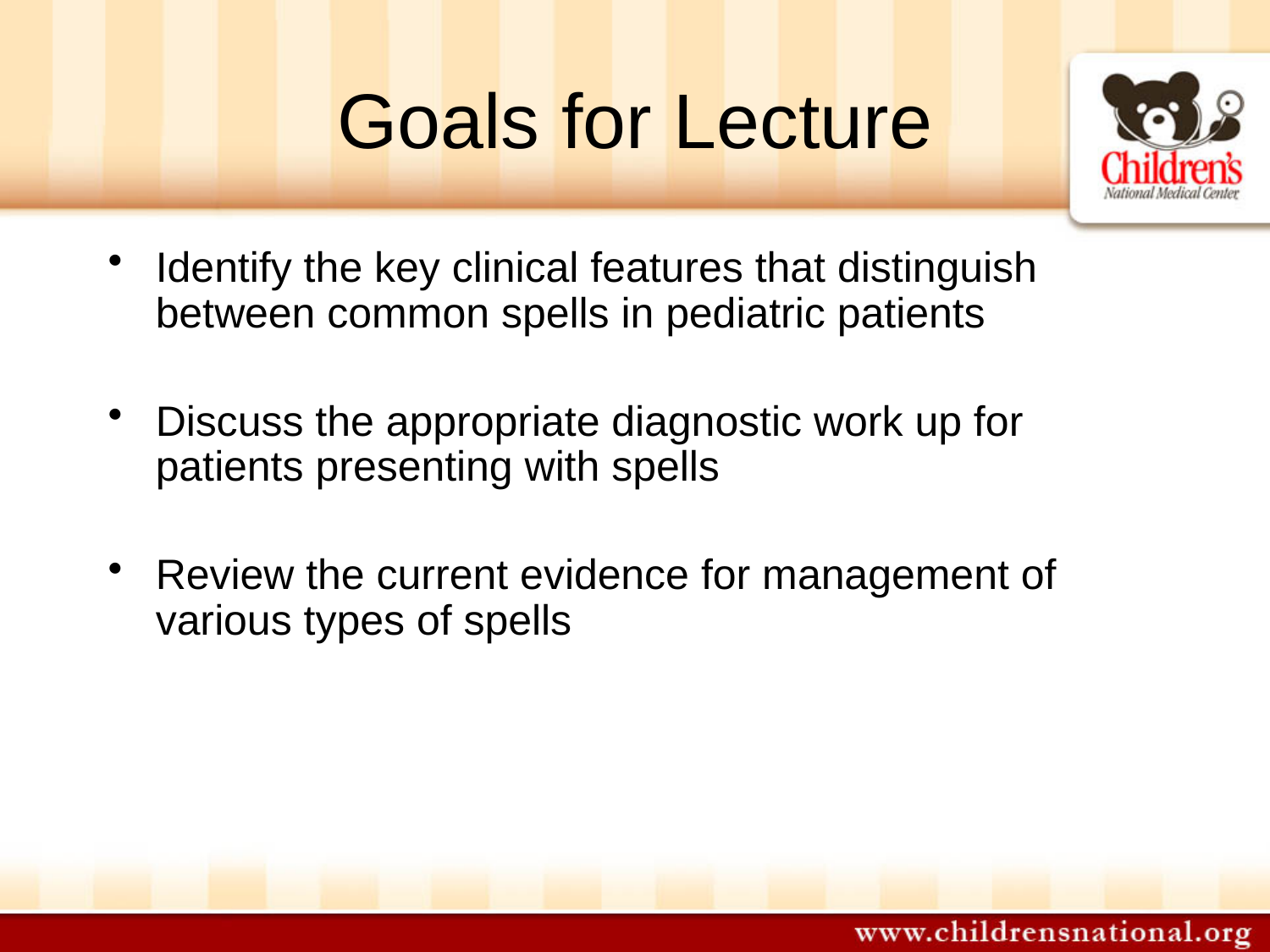

# Goals for Lecture

Identify the key clinical features that distinguish between common spells in pediatric patients

Discuss the appropriate diagnostic work up for patients presenting with spells

Review the current evidence for management of various types of spells